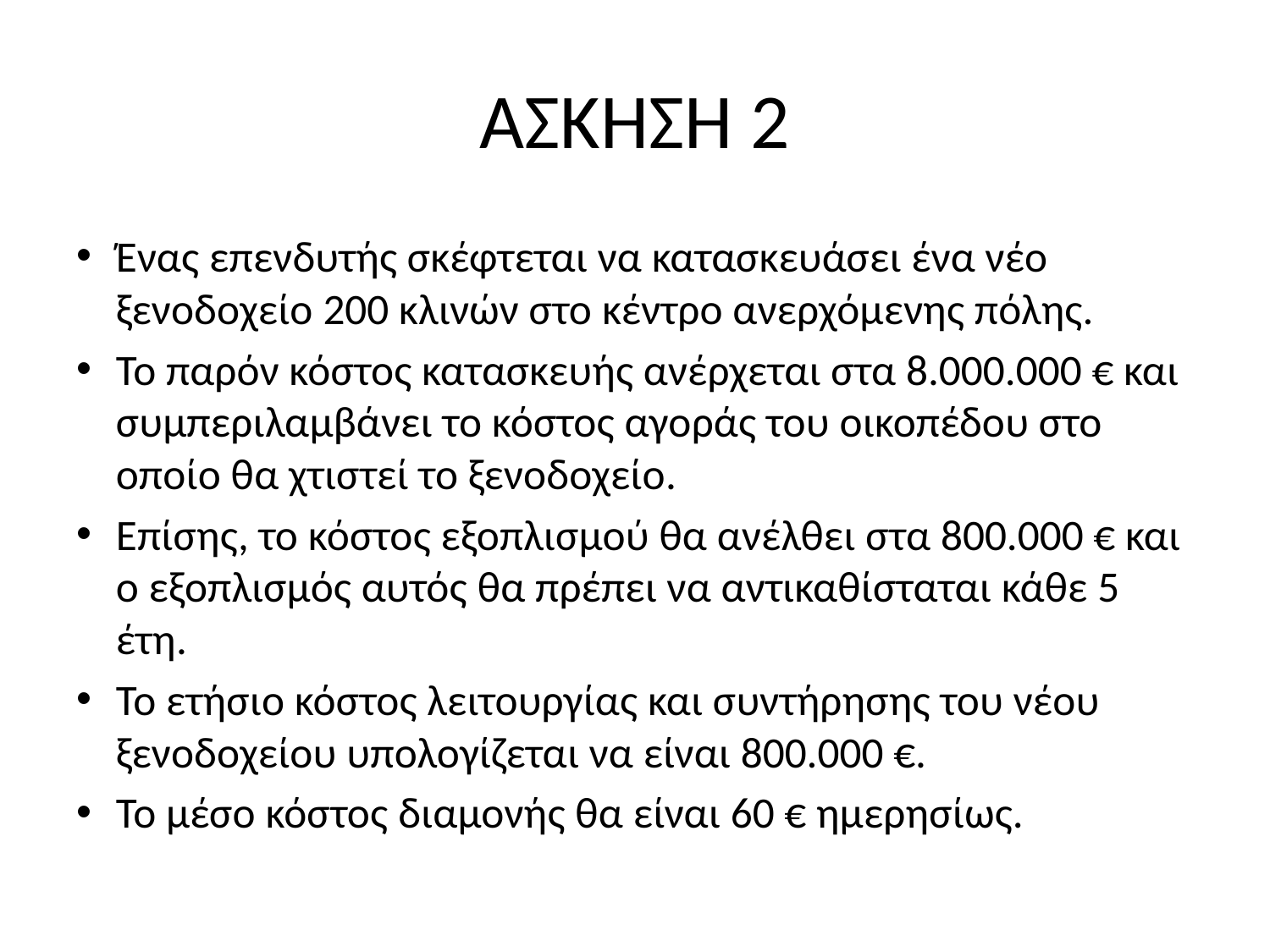

# ΑΣΚΗΣΗ 2
Ένας επενδυτής σκέφτεται να κατασκευάσει ένα νέο ξενοδοχείο 200 κλινών στο κέντρο ανερχόμενης πόλης.
Το παρόν κόστος κατασκευής ανέρχεται στα 8.000.000 € και συμπεριλαμβάνει το κόστος αγοράς του οικοπέδου στο οποίο θα χτιστεί το ξενοδοχείο.
Επίσης, το κόστος εξοπλισμού θα ανέλθει στα 800.000 € και ο εξοπλισμός αυτός θα πρέπει να αντικαθίσταται κάθε 5 έτη.
Το ετήσιο κόστος λειτουργίας και συντήρησης του νέου ξενοδοχείου υπολογίζεται να είναι 800.000 €.
Το μέσο κόστος διαμονής θα είναι 60 € ημερησίως.